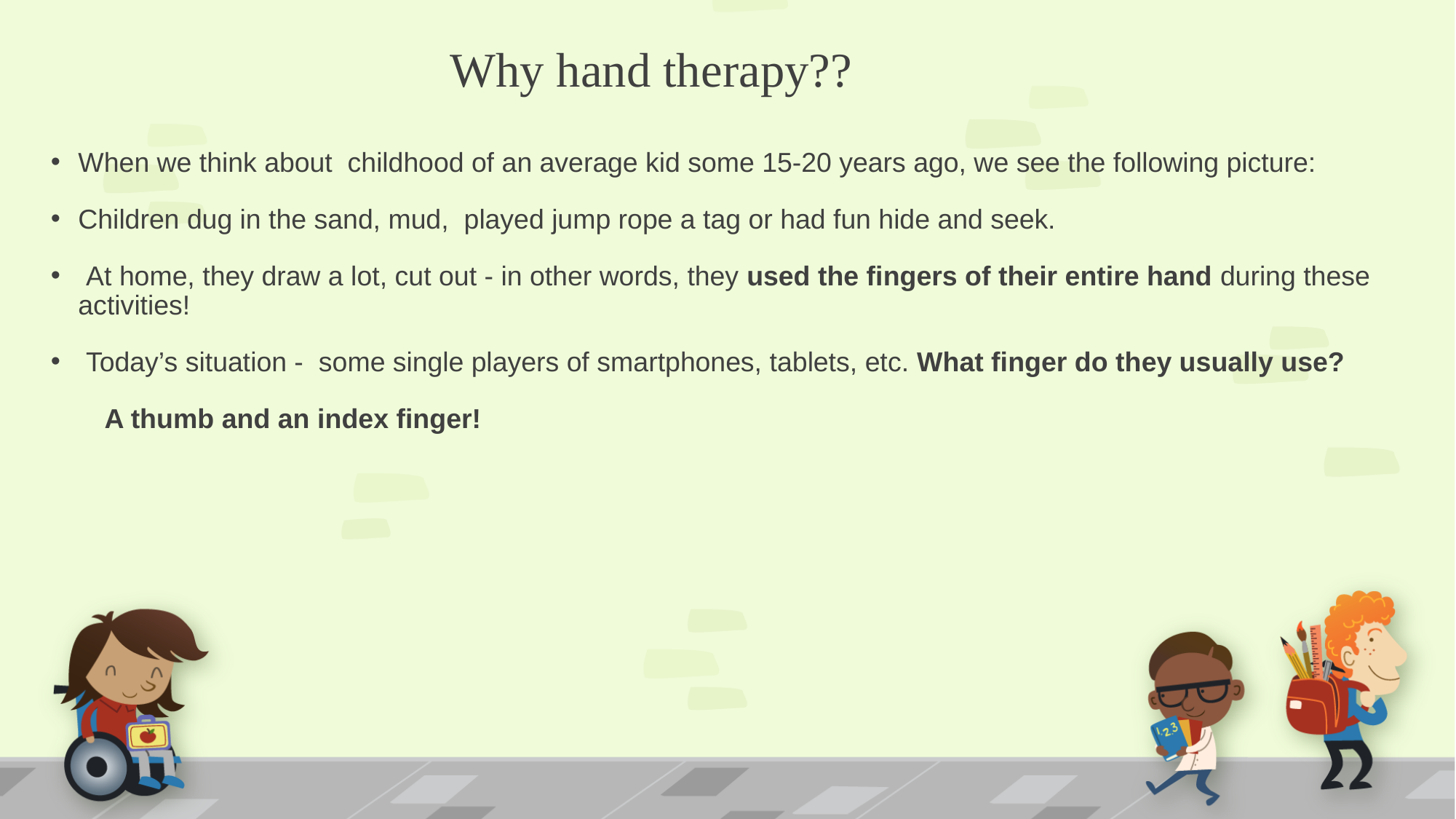

# Why hand therapy??
When we think about  childhood of an average kid some 15-20 years ago, we see the following picture:
Children dug in the sand, mud,  played jump rope a tag or had fun hide and seek.
 At home, they draw a lot, cut out - in other words, they used the fingers of their entire hand during these activities!
 Today’s situation -  some single players of smartphones, tablets, etc. What finger do they usually use?
       A thumb and an index finger!